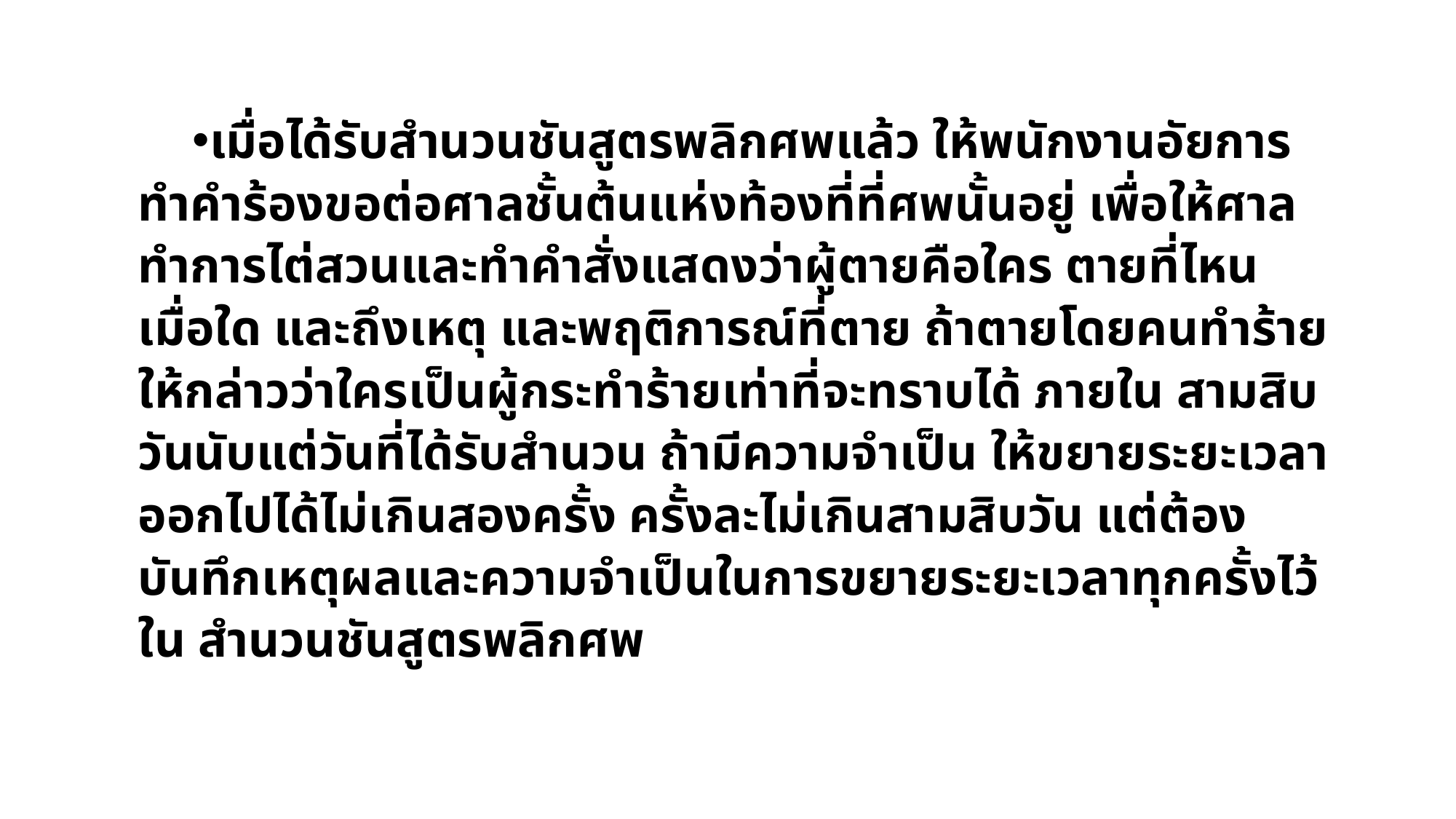

เมื่อได้รับสำนวนชันสูตรพลิกศพแล้ว ให้พนักงานอัยการทำคำร้องขอต่อศาลชั้นต้นแห่งท้องที่ที่ศพนั้นอยู่ เพื่อให้ศาลทำการไต่สวนและทำคำสั่งแสดงว่าผู้ตายคือใคร ตายที่ไหน เมื่อใด และถึงเหตุ และพฤติการณ์ที่ตาย ถ้าตายโดยคนทำร้ายให้กล่าวว่าใครเป็นผู้กระทำร้ายเท่าที่จะทราบได้ ภายใน สามสิบวันนับแต่วันที่ได้รับสำนวน ถ้ามีความจำเป็น ให้ขยายระยะเวลาออกไปได้ไม่เกินสองครั้ง ครั้งละไม่เกินสามสิบวัน แต่ต้องบันทึกเหตุผลและความจำเป็นในการขยายระยะเวลาทุกครั้งไว้ใน สำนวนชันสูตรพลิกศพ